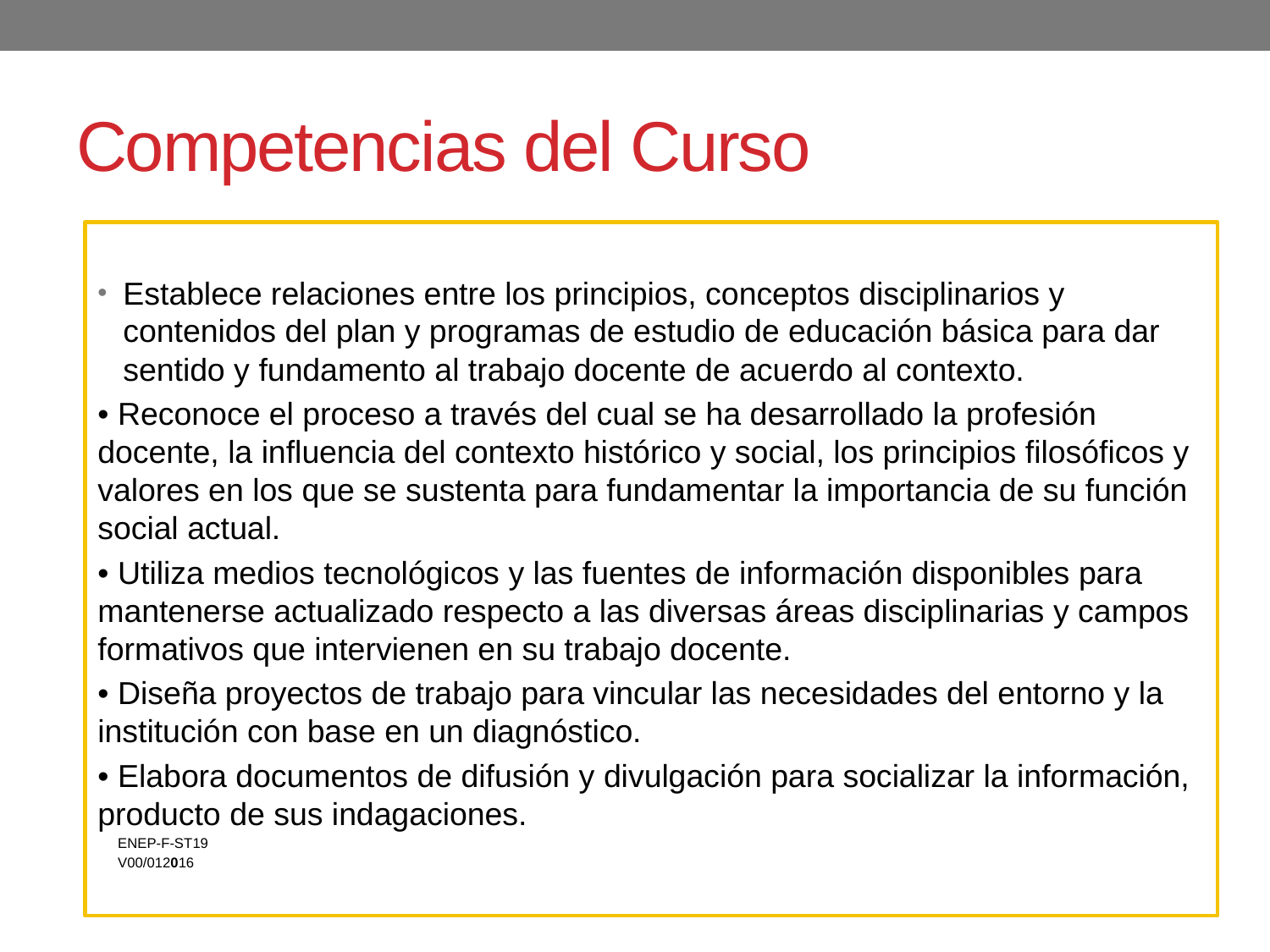

# Competencias del Curso

Establece relaciones entre los principios, conceptos disciplinarios y contenidos del plan y programas de estudio de educación básica para dar sentido y fundamento al trabajo docente de acuerdo al contexto.
• Reconoce el proceso a través del cual se ha desarrollado la profesión docente, la influencia del contexto histórico y social, los principios filosóficos y valores en los que se sustenta para fundamentar la importancia de su función social actual.
• Utiliza medios tecnológicos y las fuentes de información disponibles para mantenerse actualizado respecto a las diversas áreas disciplinarias y campos formativos que intervienen en su trabajo docente.
• Diseña proyectos de trabajo para vincular las necesidades del entorno y la institución con base en un diagnóstico.
• Elabora documentos de difusión y divulgación para socializar la información, producto de sus indagaciones.
     ENEP-F-ST19
     V00/012016